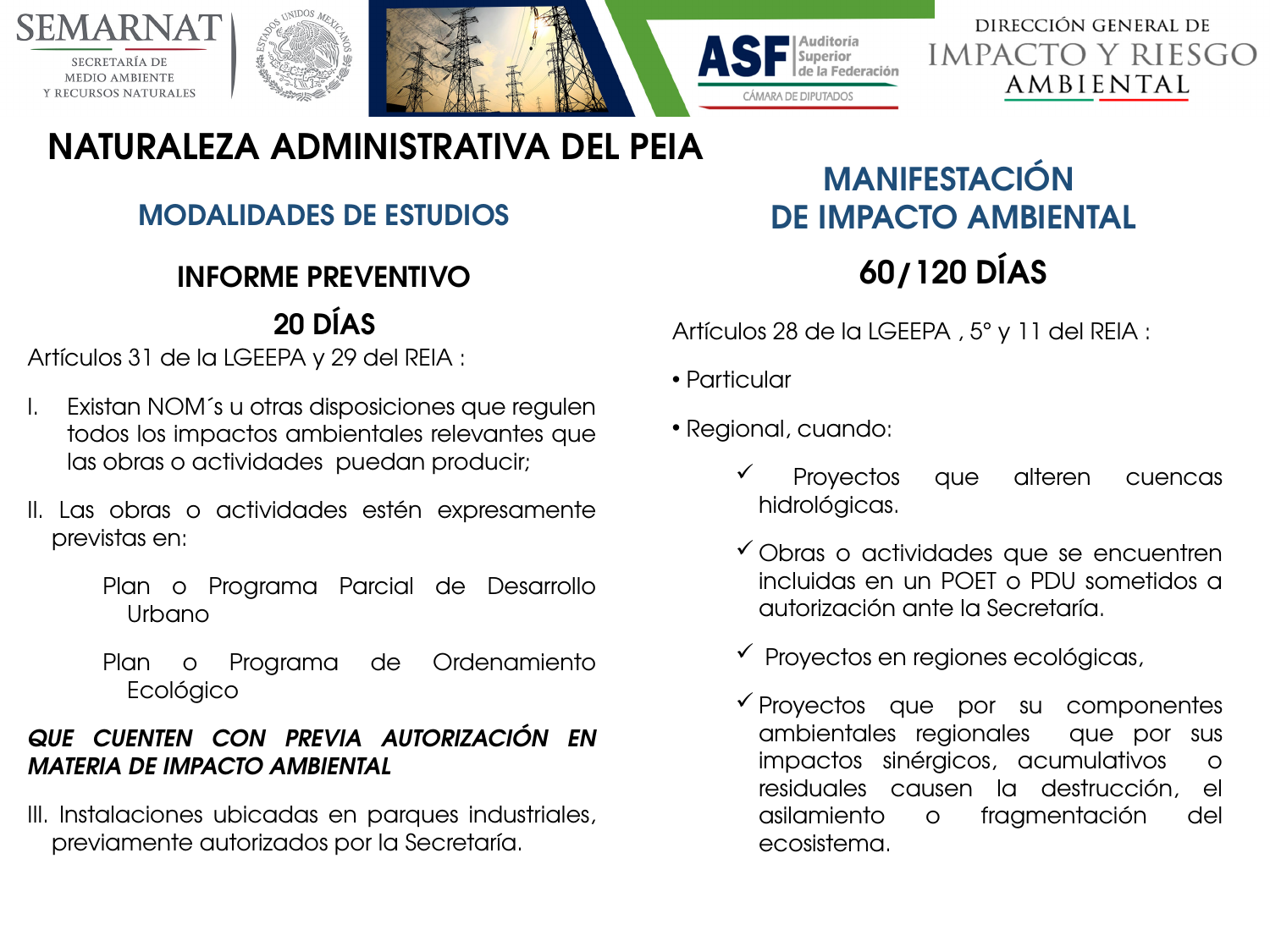

NATURALEZA ADMINISTRATIVA DEL PEIA
MANIFESTACIÓN
DE IMPACTO AMBIENTAL

60/120 DÍAS
MODALIDADES DE ESTUDIOS
INFORME PREVENTIVO
20 DÍAS
Artículos 28 de la LGEEPA , 5° y 11 del REIA :
 Particular
 Regional, cuando:
 Proyectos que alteren cuencas hidrológicas.
Obras o actividades que se encuentren incluidas en un POET o PDU sometidos a autorización ante la Secretaría.
 Proyectos en regiones ecológicas,
Proyectos que por su componentes ambientales regionales  que por sus impactos sinérgicos, acumulativos  o residuales causen la destrucción, el asilamiento o fragmentación del ecosistema.
Artículos 31 de la LGEEPA y 29 del REIA :
Existan NOM´s u otras disposiciones que regulen todos los impactos ambientales relevantes que las obras o actividades  puedan producir;
II. Las obras o actividades estén expresamente previstas en:
Plan o Programa Parcial de Desarrollo Urbano
Plan o Programa de Ordenamiento Ecológico
QUE CUENTEN CON PREVIA AUTORIZACIÓN EN MATERIA DE IMPACTO AMBIENTAL
III. Instalaciones ubicadas en parques industriales, previamente autorizados por la Secretaría.